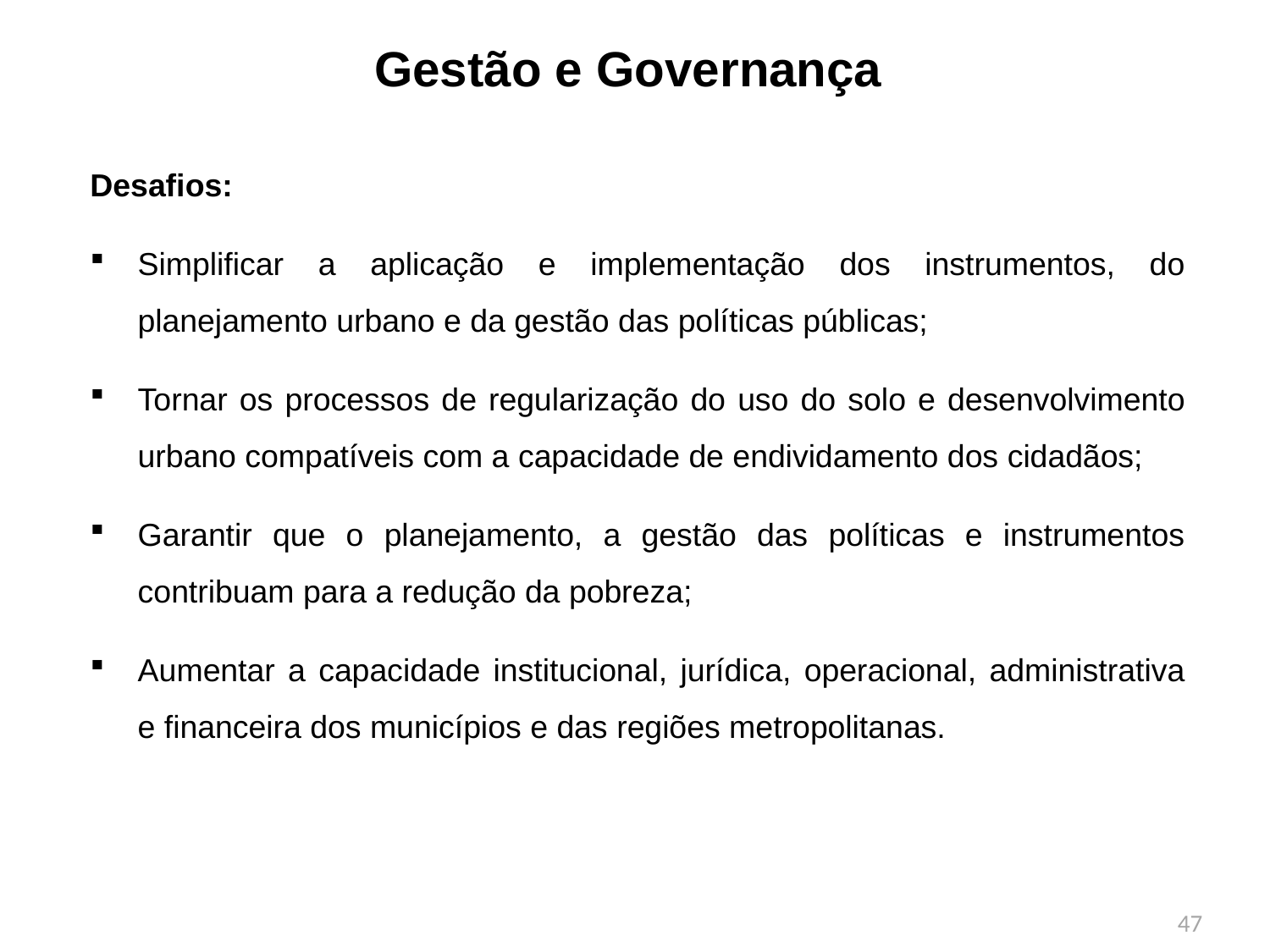

Gestão e Governança
Desafios:
Simplificar a aplicação e implementação dos instrumentos, do planejamento urbano e da gestão das políticas públicas;
Tornar os processos de regularização do uso do solo e desenvolvimento urbano compatíveis com a capacidade de endividamento dos cidadãos;
Garantir que o planejamento, a gestão das políticas e instrumentos contribuam para a redução da pobreza;
Aumentar a capacidade institucional, jurídica, operacional, administrativa e financeira dos municípios e das regiões metropolitanas.
47